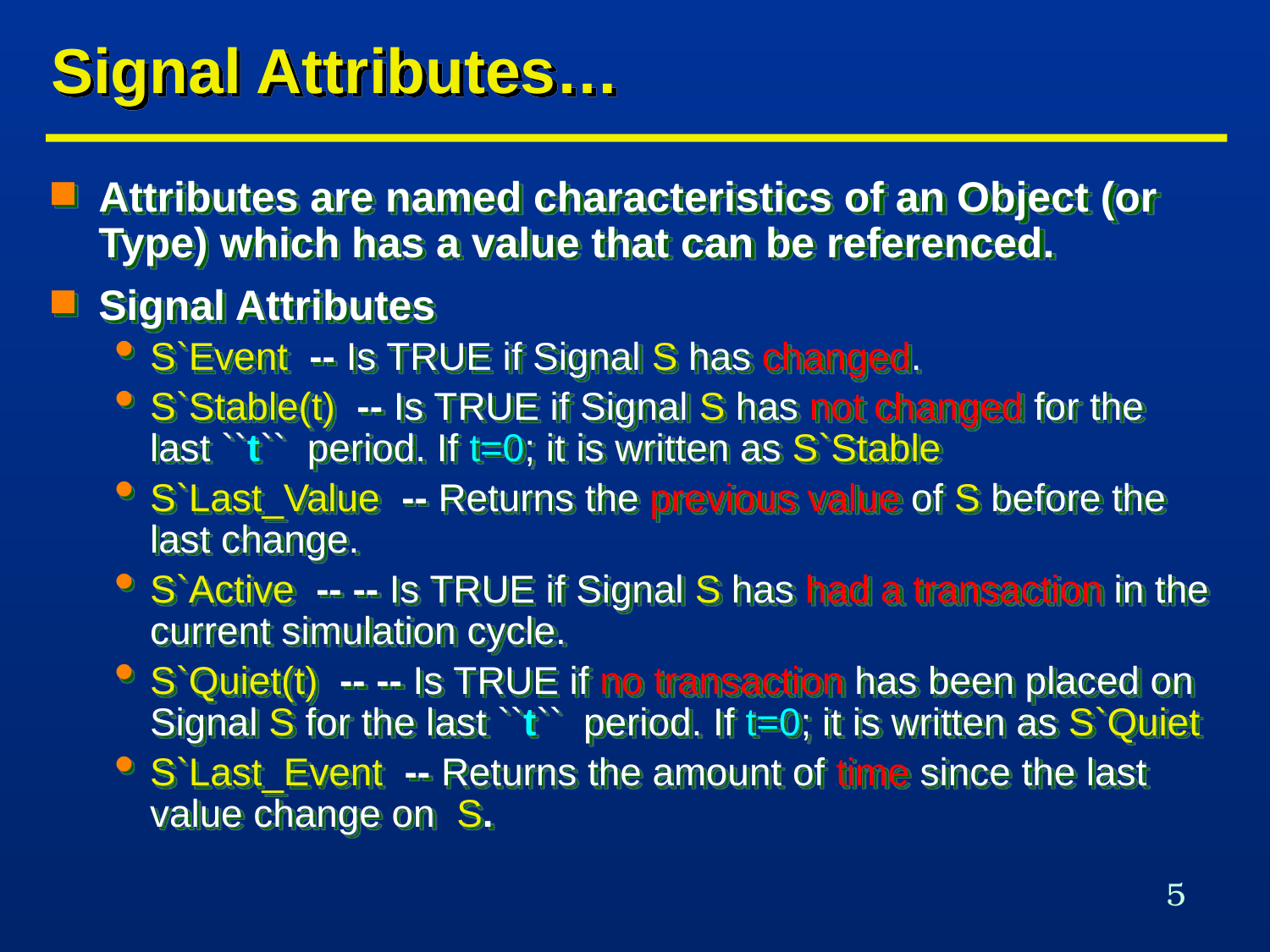

# Signal Attributes…
Attributes are named characteristics of an Object (or Type) which has a value that can be referenced.
Signal Attributes
S`Event  -- Is TRUE if Signal S has changed.
S`Stable(t)  -- Is TRUE if Signal S has not changed for the last ``t``  period. If t=0; it is written as S`Stable
S`Last_Value  -- Returns the previous value of S before the last change.
S`Active  -- -- Is TRUE if Signal S has had a transaction in the current simulation cycle.
S`Quiet(t)  -- -- Is TRUE if no transaction has been placed on Signal S for the last ``t``  period. If t=0; it is written as S`Quiet
S`Last_Event  -- Returns the amount of time since the last value change on  S.